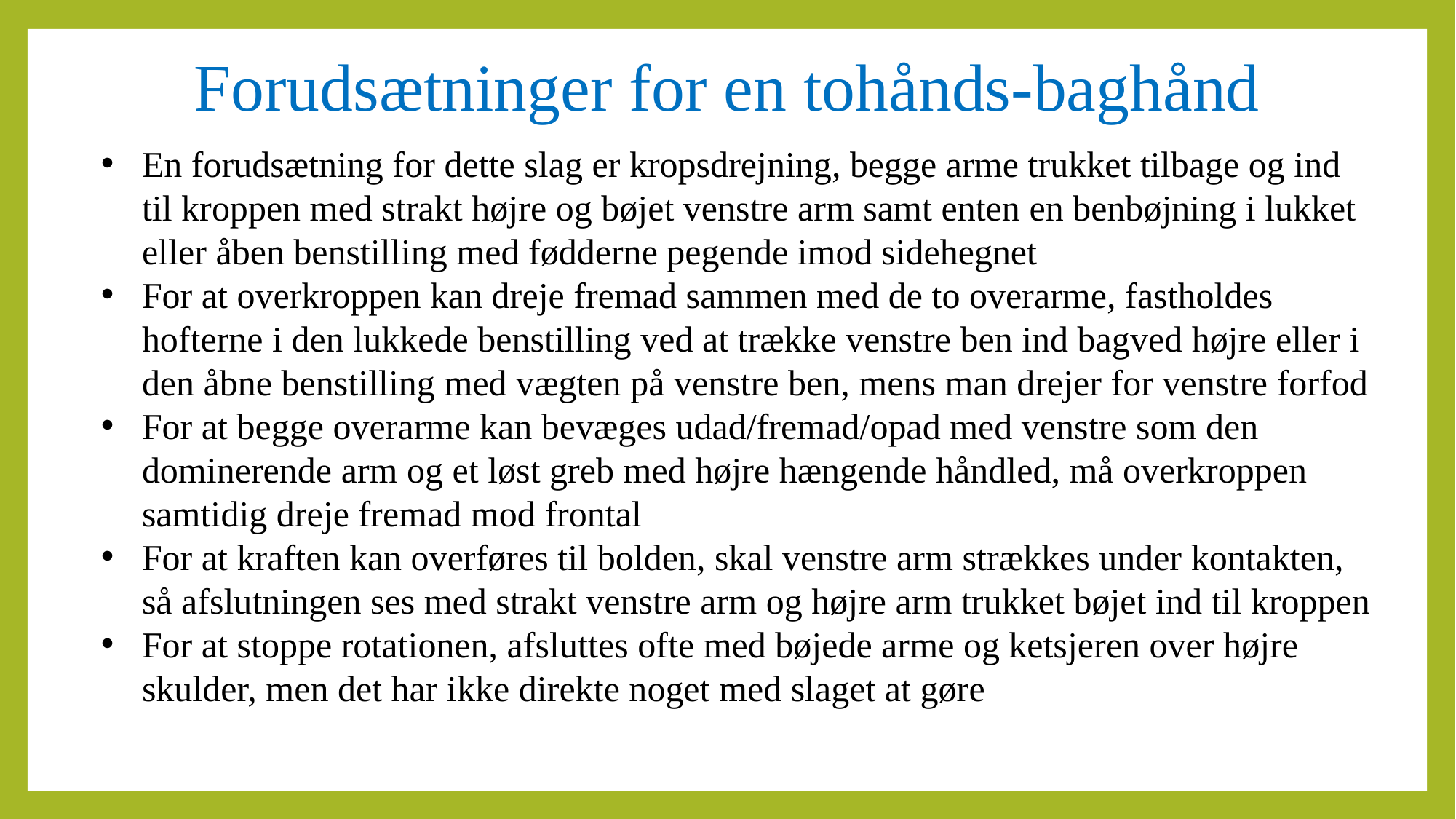

# Forudsætninger for en tohånds-baghånd
En forudsætning for dette slag er kropsdrejning, begge arme trukket tilbage og ind til kroppen med strakt højre og bøjet venstre arm samt enten en benbøjning i lukket eller åben benstilling med fødderne pegende imod sidehegnet
For at overkroppen kan dreje fremad sammen med de to overarme, fastholdes hofterne i den lukkede benstilling ved at trække venstre ben ind bagved højre eller i den åbne benstilling med vægten på venstre ben, mens man drejer for venstre forfod
For at begge overarme kan bevæges udad/fremad/opad med venstre som den dominerende arm og et løst greb med højre hængende håndled, må overkroppen samtidig dreje fremad mod frontal
For at kraften kan overføres til bolden, skal venstre arm strækkes under kontakten, så afslutningen ses med strakt venstre arm og højre arm trukket bøjet ind til kroppen
For at stoppe rotationen, afsluttes ofte med bøjede arme og ketsjeren over højre skulder, men det har ikke direkte noget med slaget at gøre